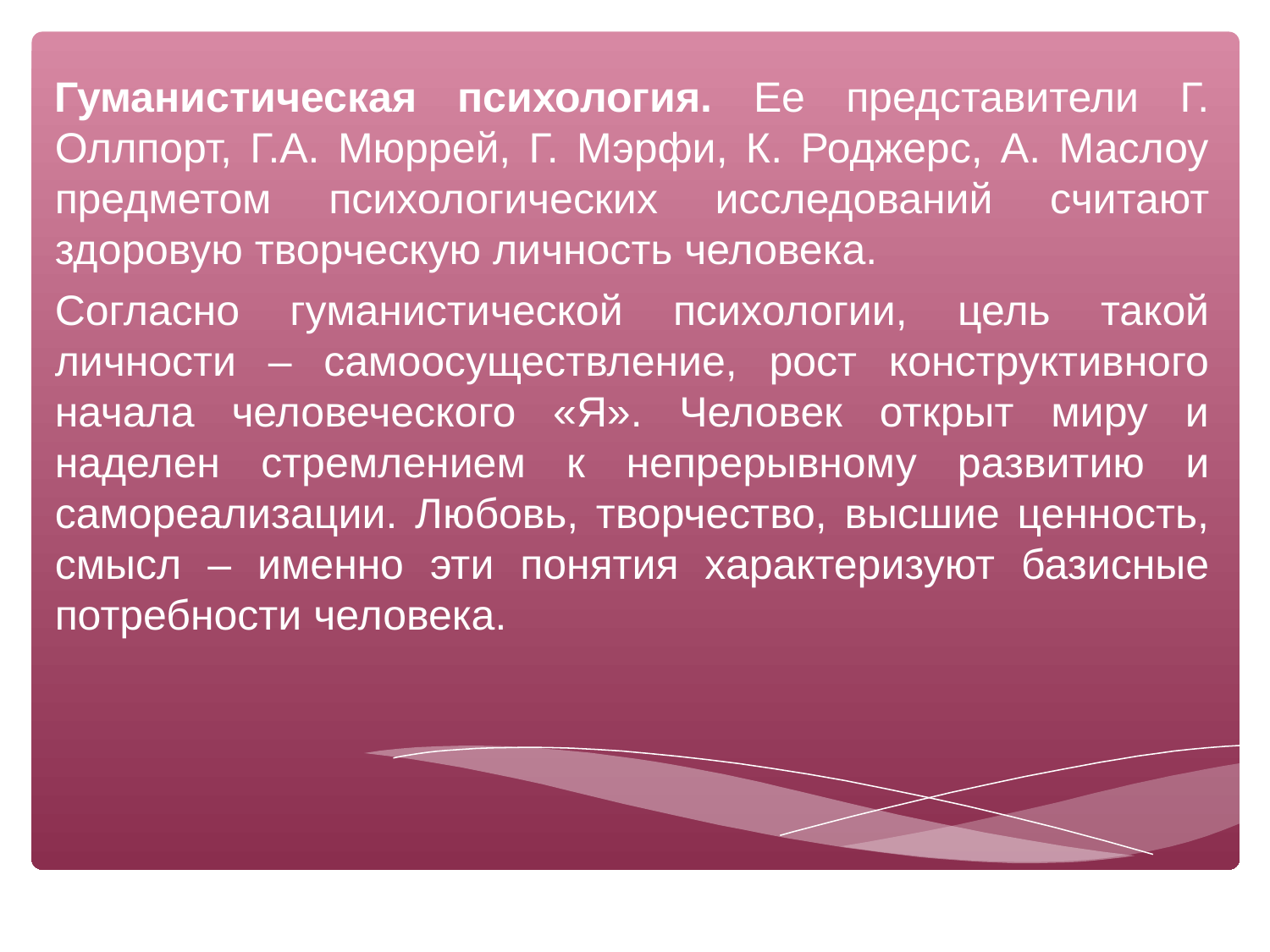

Гуманистическая психология. Ее представители Г. Оллпорт, Г.А. Мюррей, Г. Мэрфи, К. Роджерс, А. Маслоу предметом психологических исследований считают здоровую творческую личность человека.
Согласно гуманистической психологии, цель такой личности – самоосуществление, рост конструктивного начала человеческого «Я». Человек открыт миру и наделен стремлением к непрерывному развитию и самореализации. Любовь, творчество, высшие ценность, смысл – именно эти понятия характеризуют базисные потребности человека.